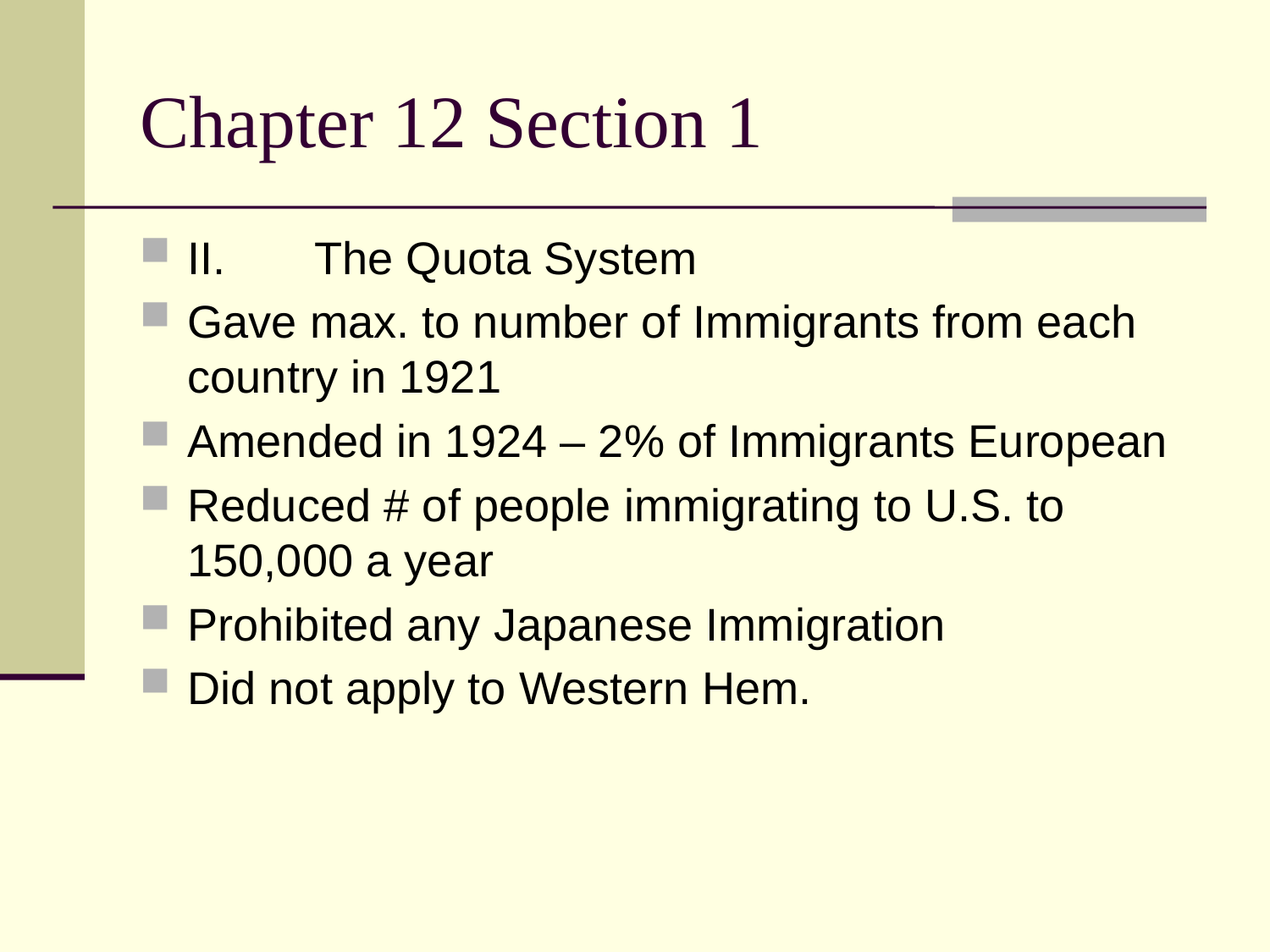

Chapter 12 Section 1
II.	The Quota System
Gave max. to number of Immigrants from each country in 1921
Amended in 1924 – 2% of Immigrants European
Reduced # of people immigrating to U.S. to 150,000 a year
Prohibited any Japanese Immigration
Did not apply to Western Hem.